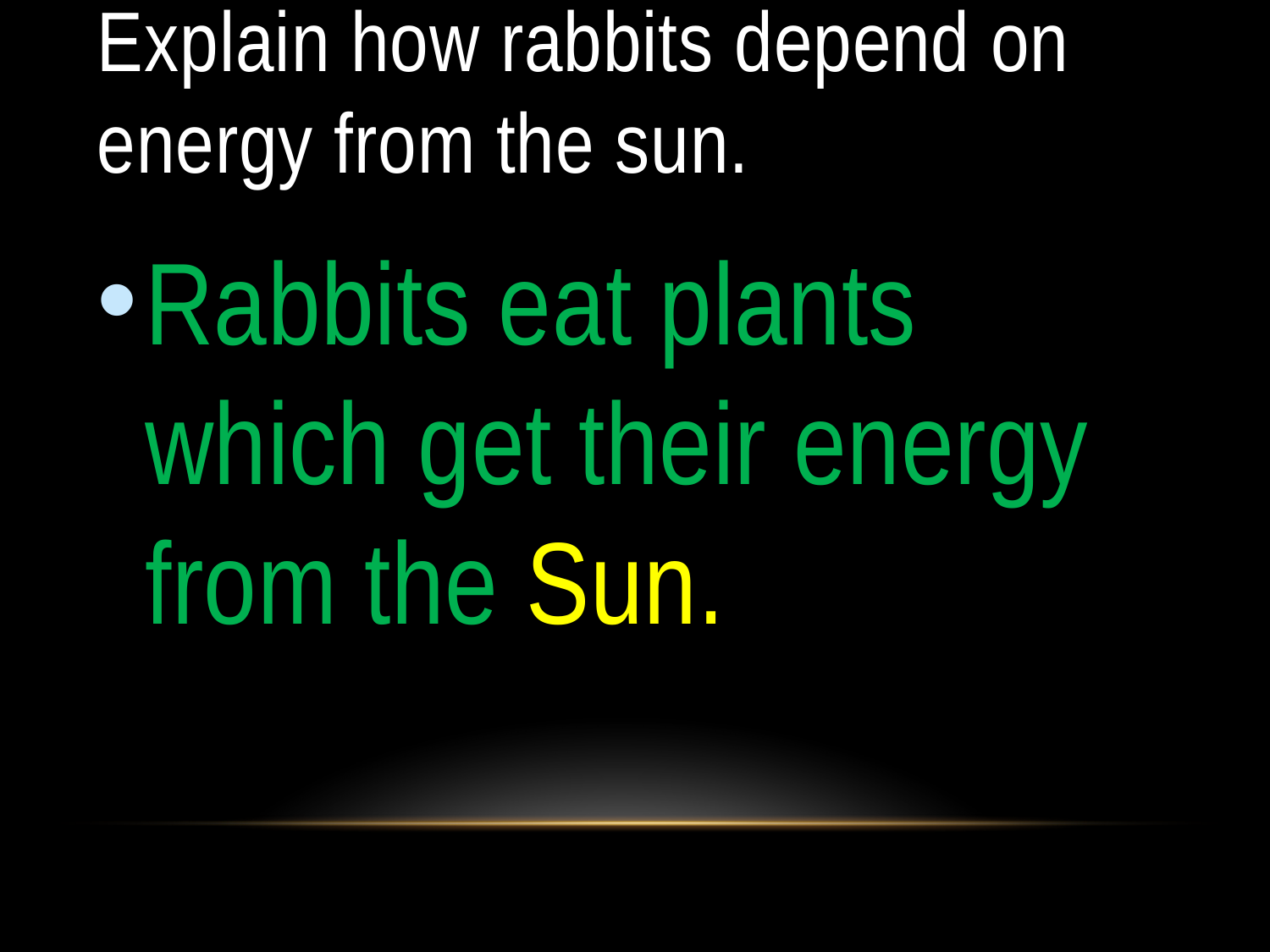

# Explain how rabbits depend on energy from the sun.
Rabbits eat plants which get their energy from the Sun.